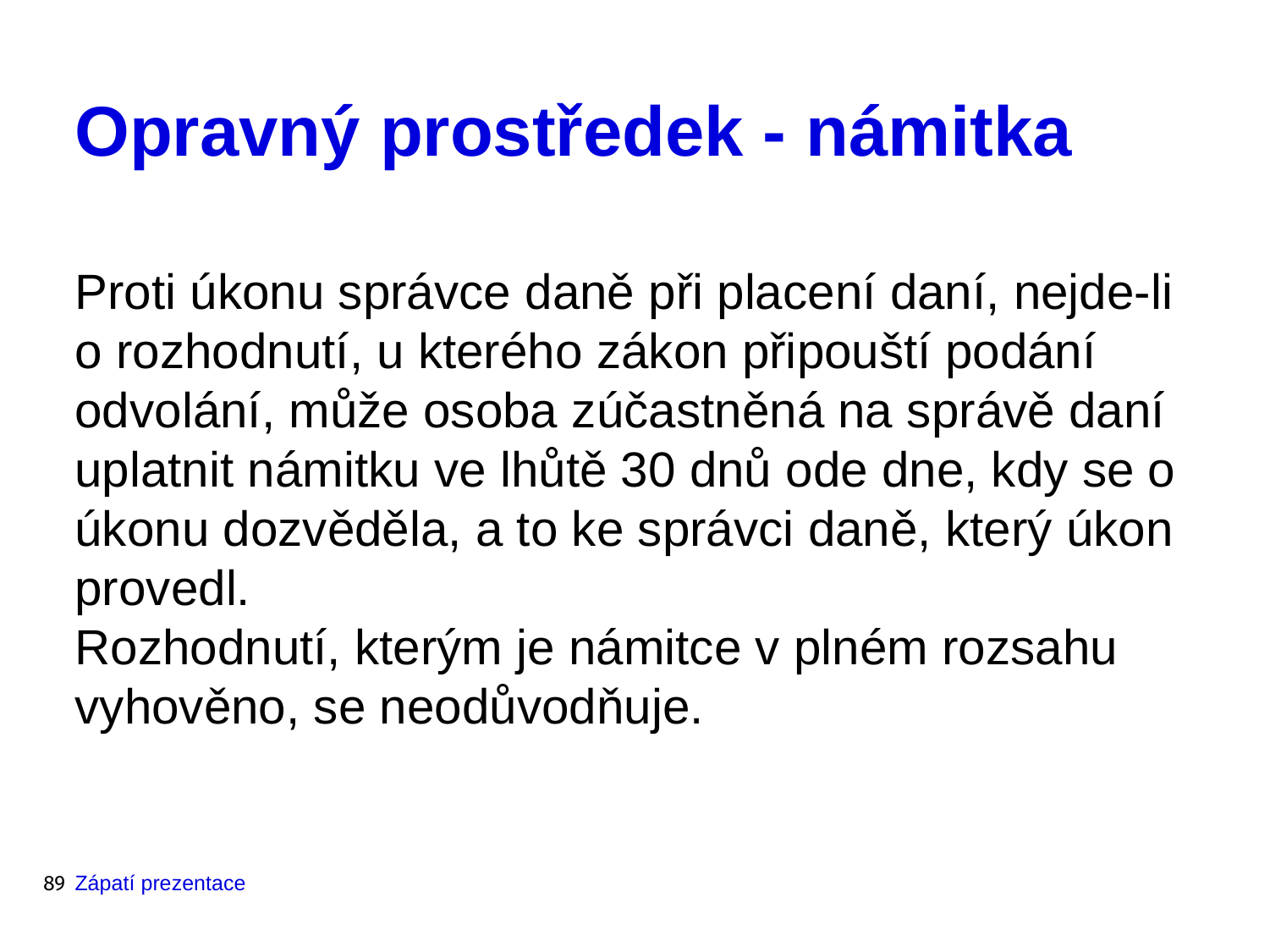

# Opravný prostředek - námitka
Proti úkonu správce daně při placení daní, nejde-li o rozhodnutí, u kterého zákon připouští podání odvolání, může osoba zúčastněná na správě daní uplatnit námitku ve lhůtě 30 dnů ode dne, kdy se o úkonu dozvěděla, a to ke správci daně, který úkon provedl.
Rozhodnutí, kterým je námitce v plném rozsahu vyhověno, se neodůvodňuje.
89
Zápatí prezentace